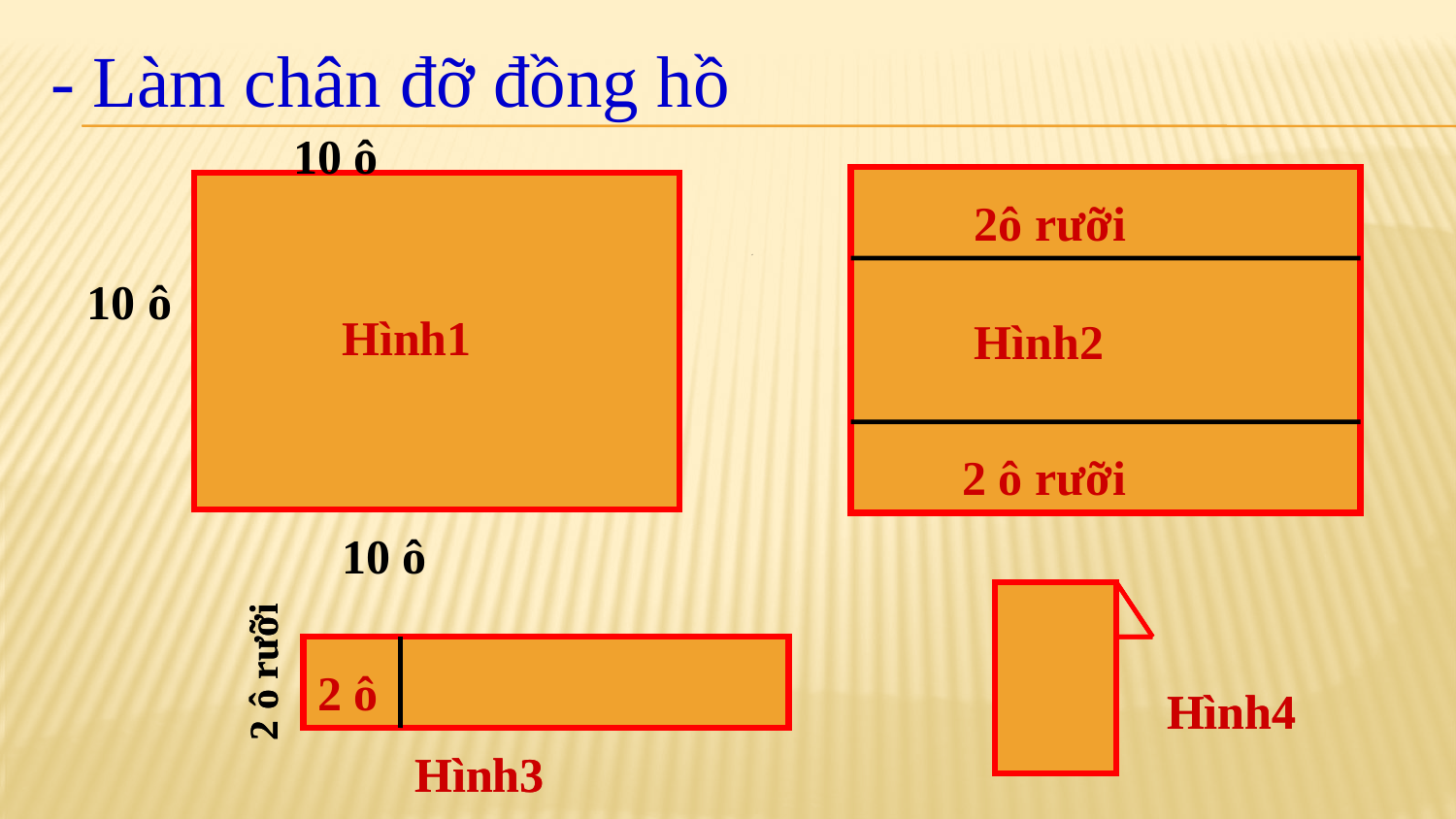

- Làm chân đỡ đồng hồ
10 ô

2ô rưỡi
2ô rưỡi

10 ô
Hình1
Hình2
Hình2

2 ô rưỡi
2 ô rưỡi
10 ô

2 ô rưỡi
2 ô rưỡi

2 ô
2 ô
Hình4
Hình4
Hình3
Hình3